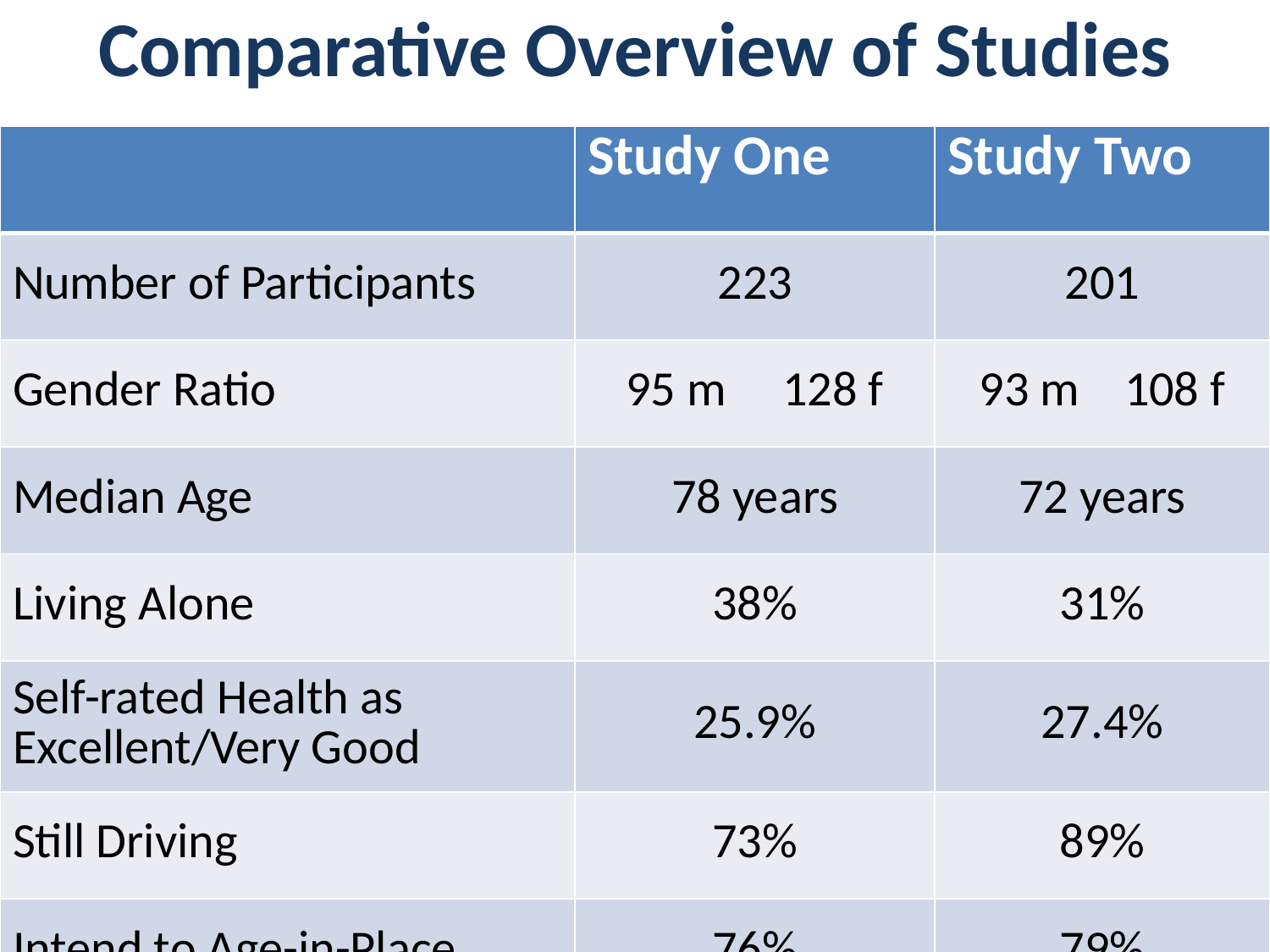

# Comparative Overview of Studies
|  | Study One | Study Two |
| --- | --- | --- |
| Number of Participants | 223 | 201 |
| Gender Ratio | 95 m 128 f | 93 m 108 f |
| Median Age | 78 years | 72 years |
| Living Alone | 38% | 31% |
| Self-rated Health as Excellent/Very Good | 25.9% | 27.4% |
| Still Driving | 73% | 89% |
| Intend to Age-in-Place | 76% | 79% |